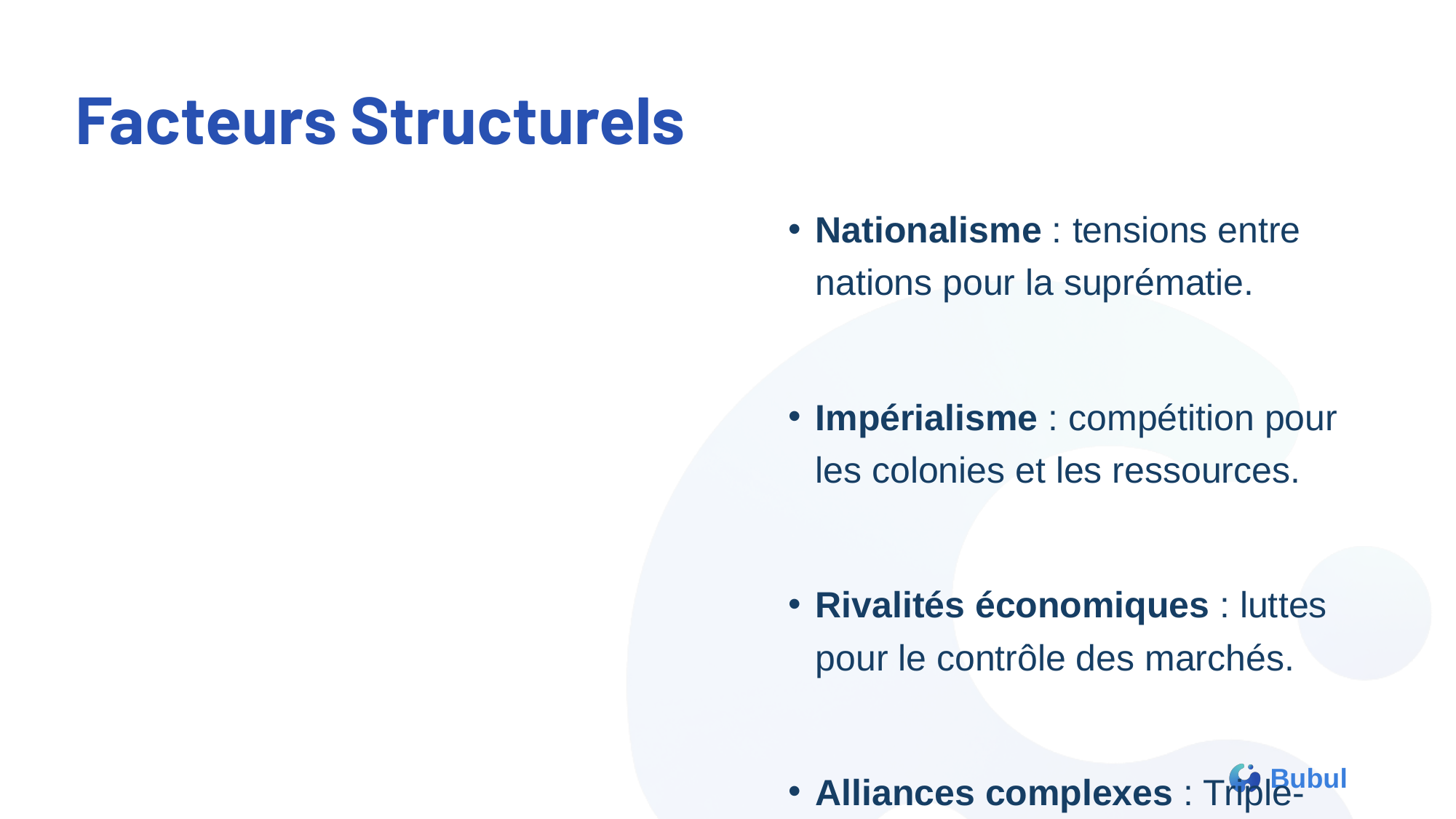

# Facteurs Structurels
Nationalisme : tensions entre nations pour la suprématie.

Impérialisme : compétition pour les colonies et les ressources.

Rivalités économiques : luttes pour le contrôle des marchés.

Alliances complexes : Triple-Entente contre Triple-Alliance.

Diplomatie fragile : malentendus et erreurs de calcul politique.